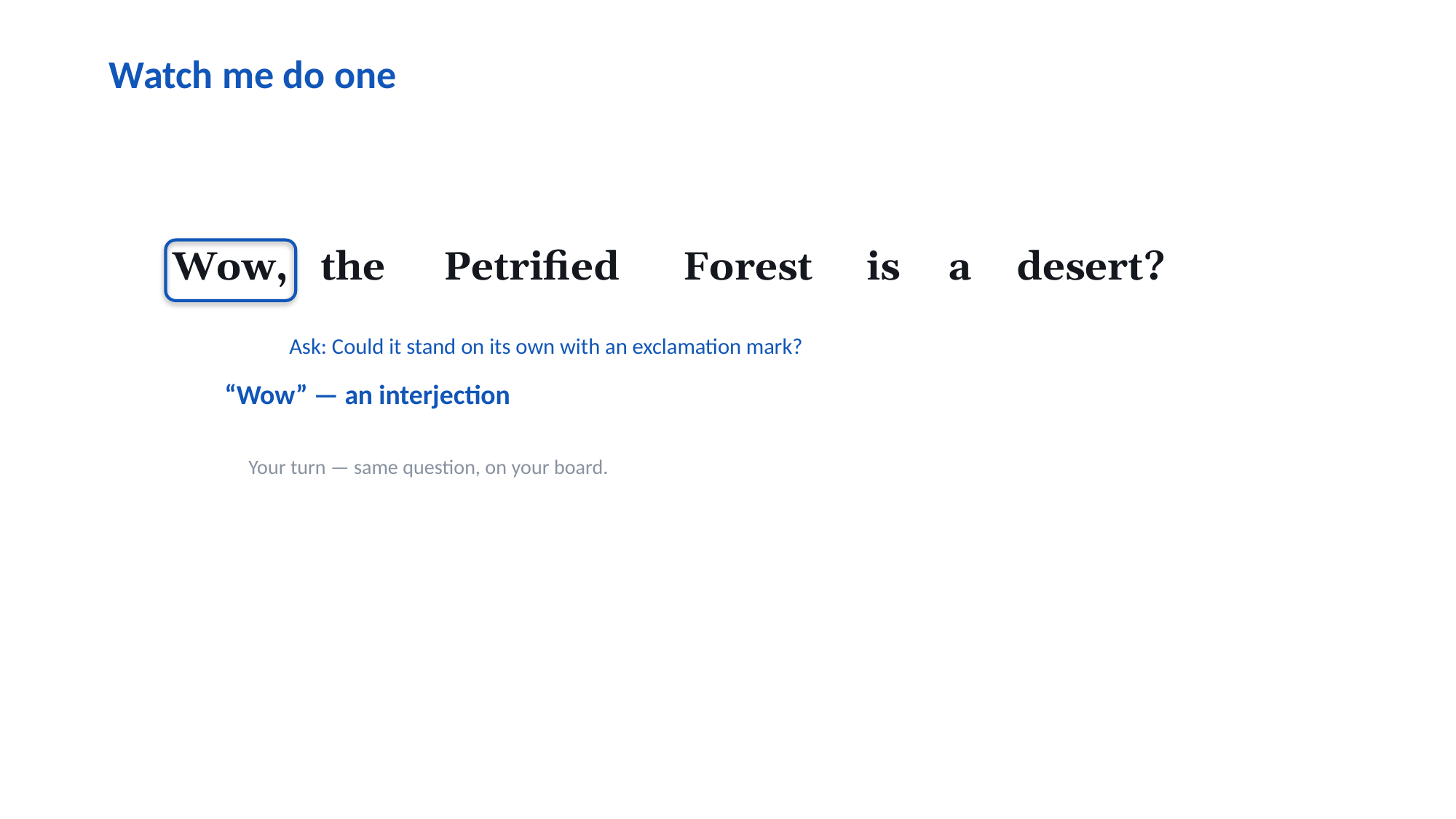

Watch me do one

Wow,
the
Petrified
Forest
is
a
desert?
Ask: Could it stand on its own with an exclamation mark?
“Wow” — an interjection
Your turn — same question, on your board.